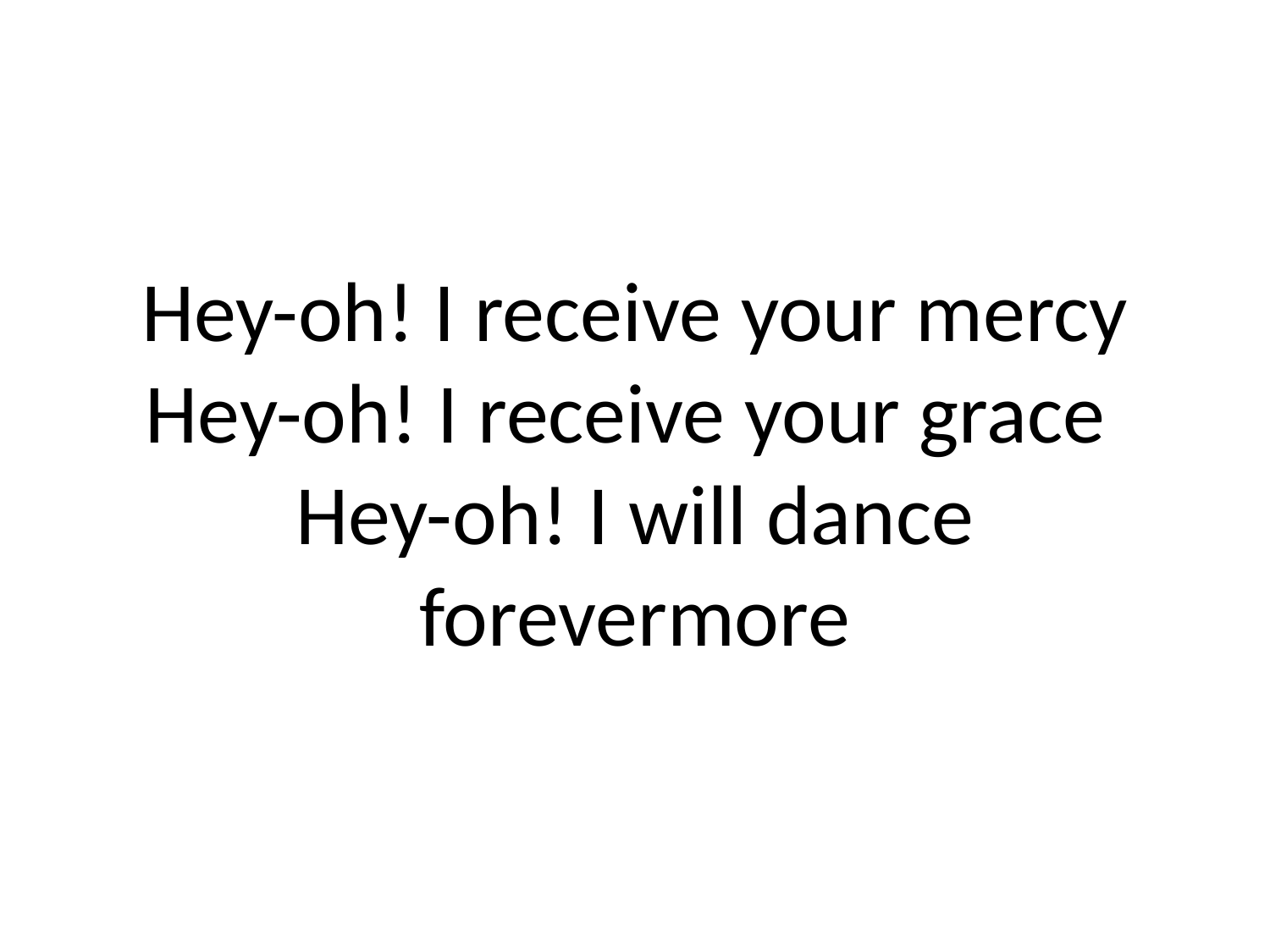

# Hey-oh! I receive your mercy Hey-oh! I receive your grace Hey-oh! I will dance forevermore